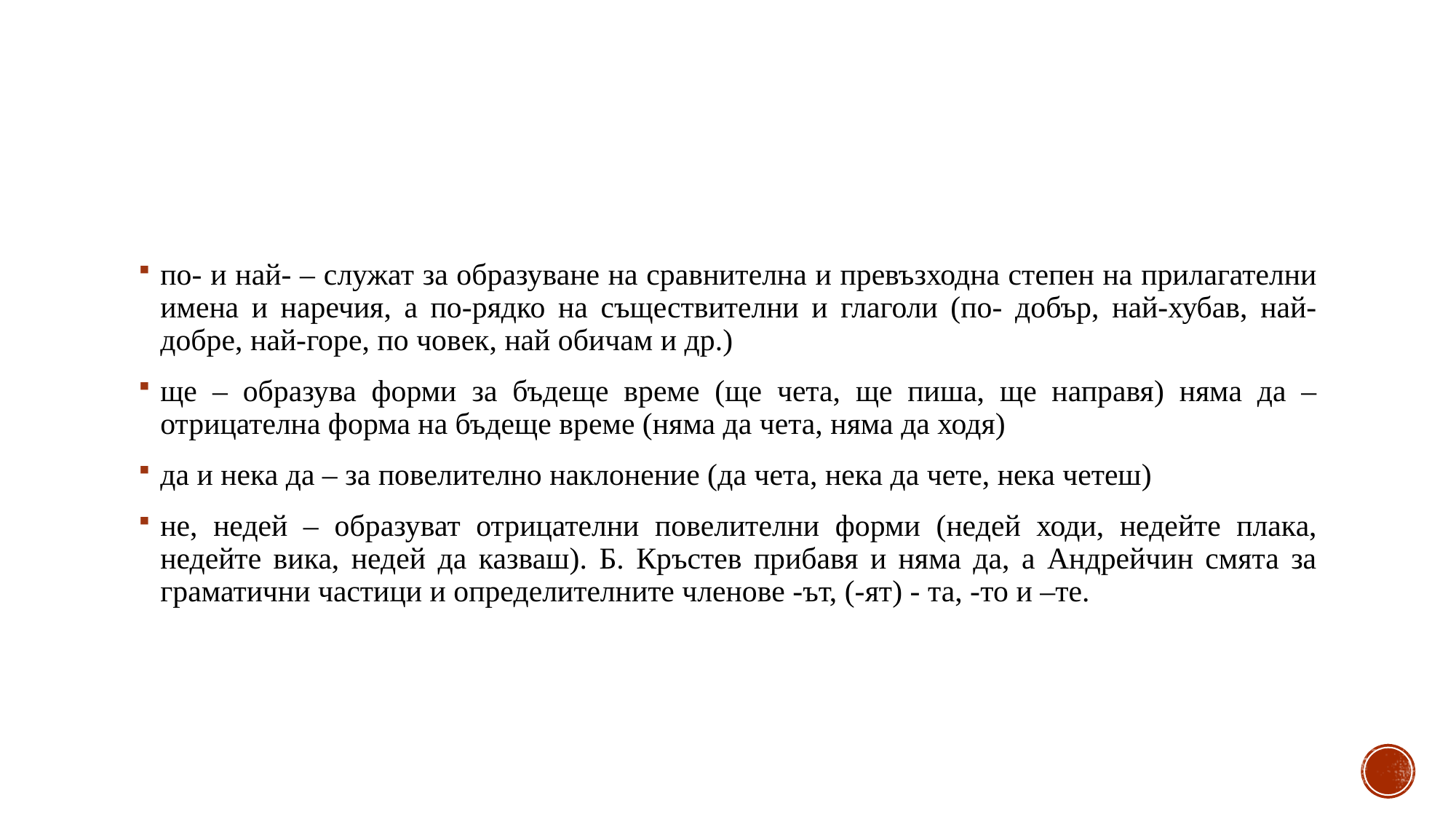

по- и най- – служат за образуване на сравнителна и превъзходна степен на прилагателни имена и наречия, а по-рядко на съществителни и глаголи (по- добър, най-хубав, най-добре, най-горе, по човек, най обичам и др.)
ще – образува форми за бъдеще време (ще чета, ще пиша, ще направя) няма да – отрицателна форма на бъдеще време (няма да чета, няма да ходя)
да и нека да – за повелително наклонение (да чета, нека да чете, нека четеш)
не, недей – образуват отрицателни повелителни форми (недей ходи, недейте плака, недейте вика, недей да казваш). Б. Кръстев прибавя и няма да, а Андрейчин смята за граматични частици и определителните членове -ът, (-ят) - та, -то и –те.